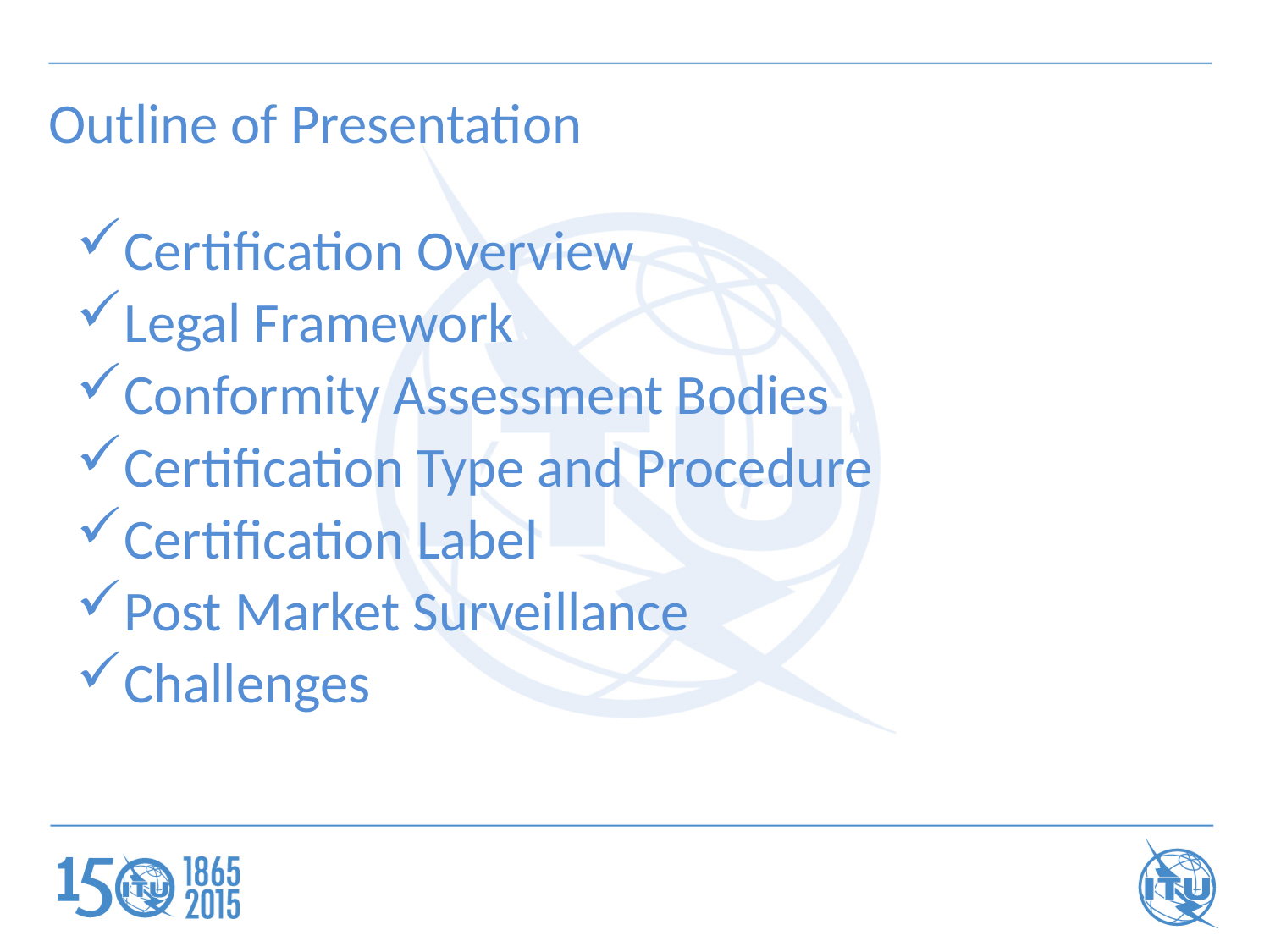

Outline of Presentation
Certification Overview
Legal Framework
Conformity Assessment Bodies
Certification Type and Procedure
Certification Label
Post Market Surveillance
Challenges